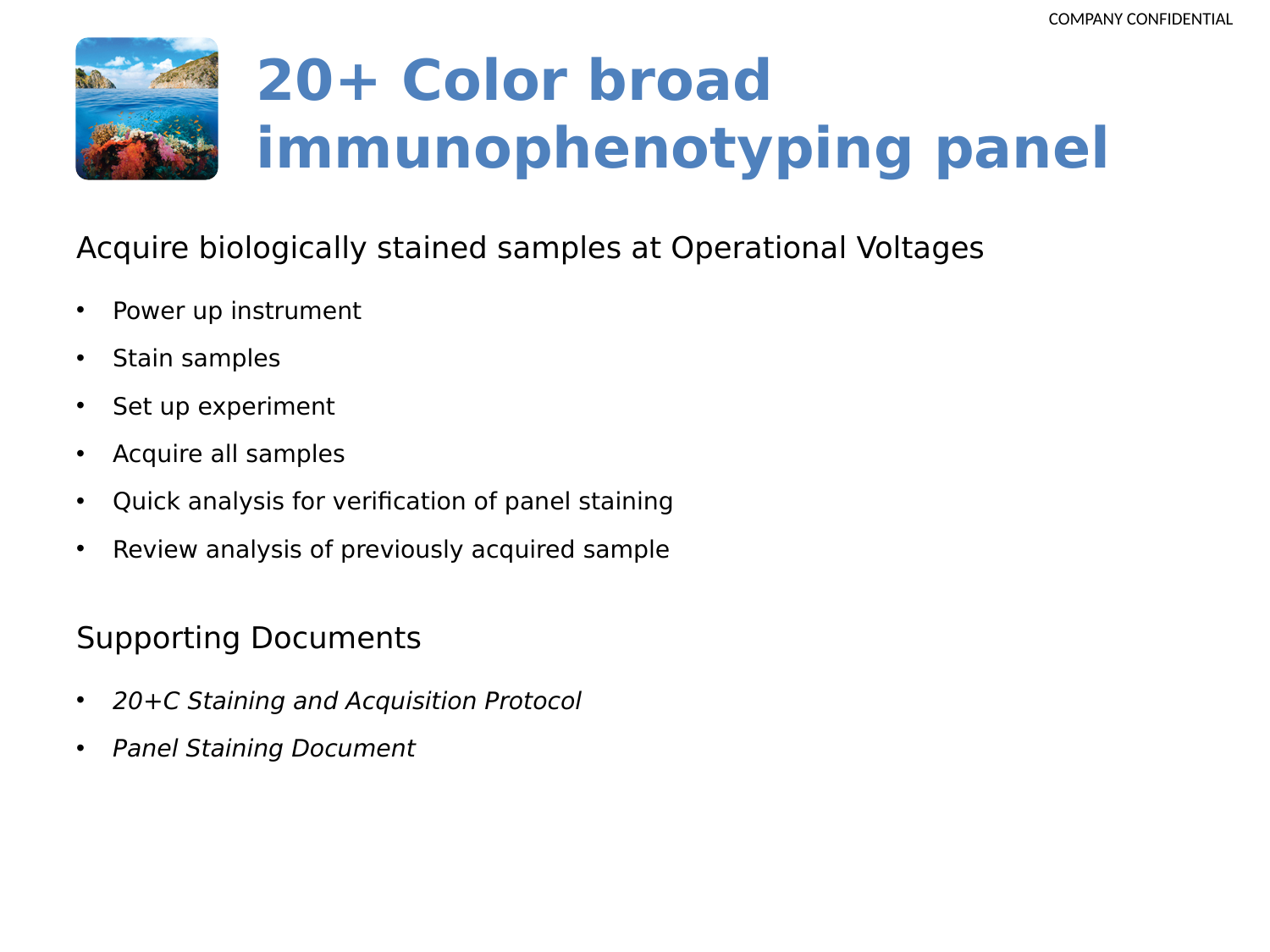

COMPANY CONFIDENTIAL
# 20+ Color broad immunophenotyping panel
Acquire biologically stained samples at Operational Voltages
Power up instrument
Stain samples
Set up experiment
Acquire all samples
Quick analysis for verification of panel staining
Review analysis of previously acquired sample

Supporting Documents
20+C Staining and Acquisition Protocol
Panel Staining Document